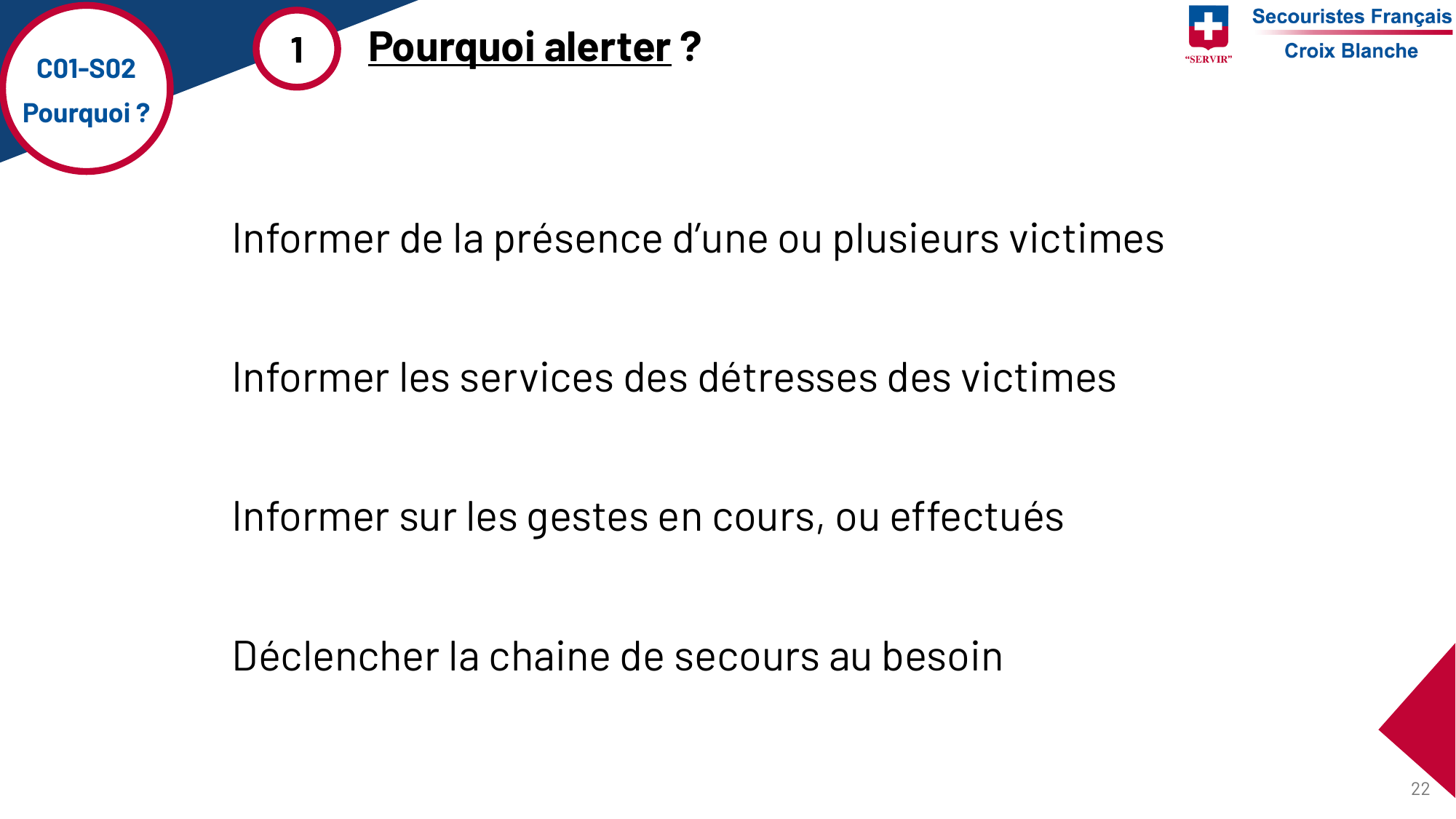

1
Pourquoi alerter ?
C01-S02
Pourquoi ?
Informer de la présence d’une ou plusieurs victimes
Informer les services des détresses des victimes
Informer sur les gestes en cours, ou effectués
Déclencher la chaine de secours au besoin
22